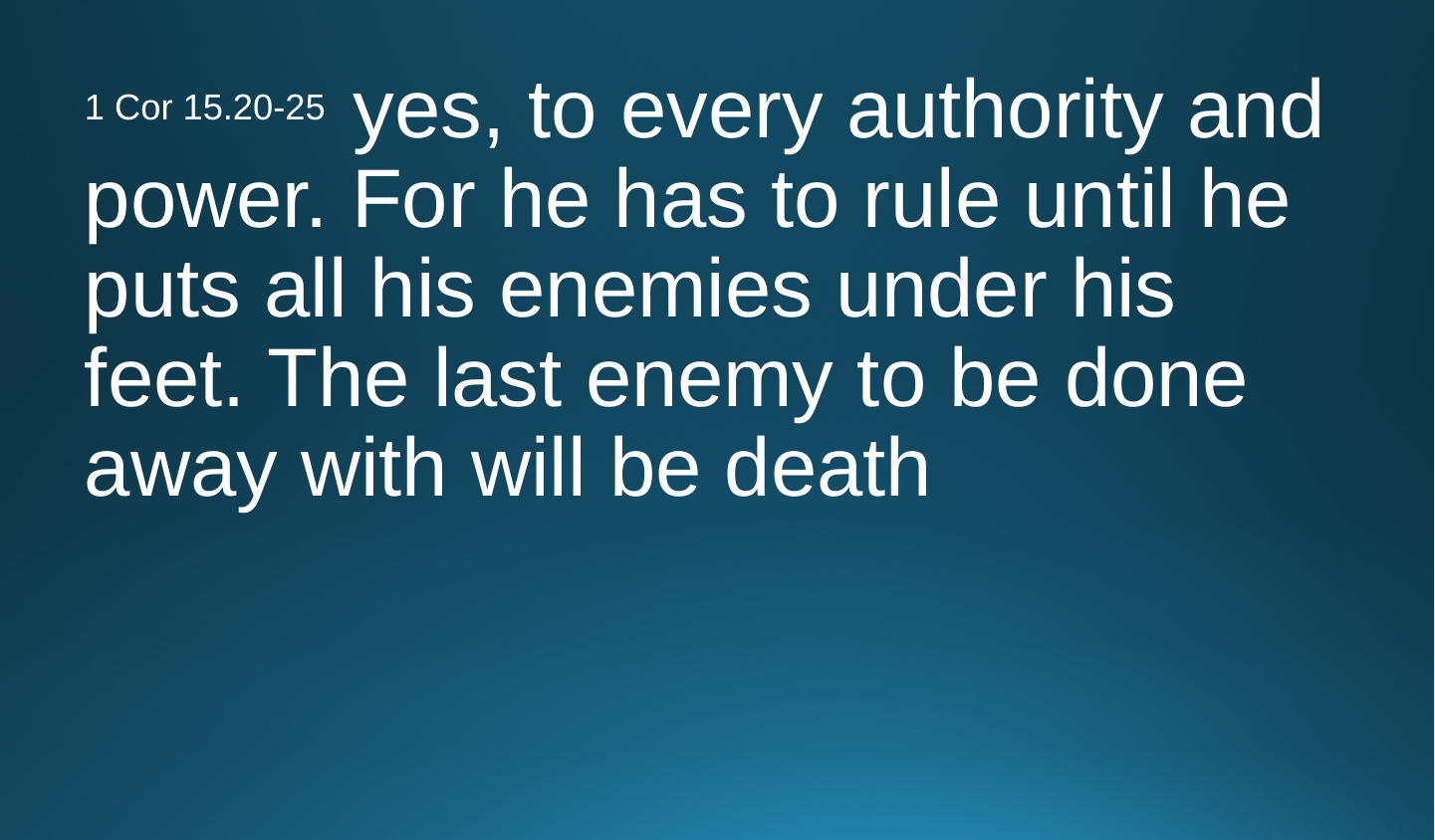

1 Cor 15.20-25  yes, to every authority and power. For he has to rule until he puts all his enemies under his feet. The last enemy to be done away with will be death